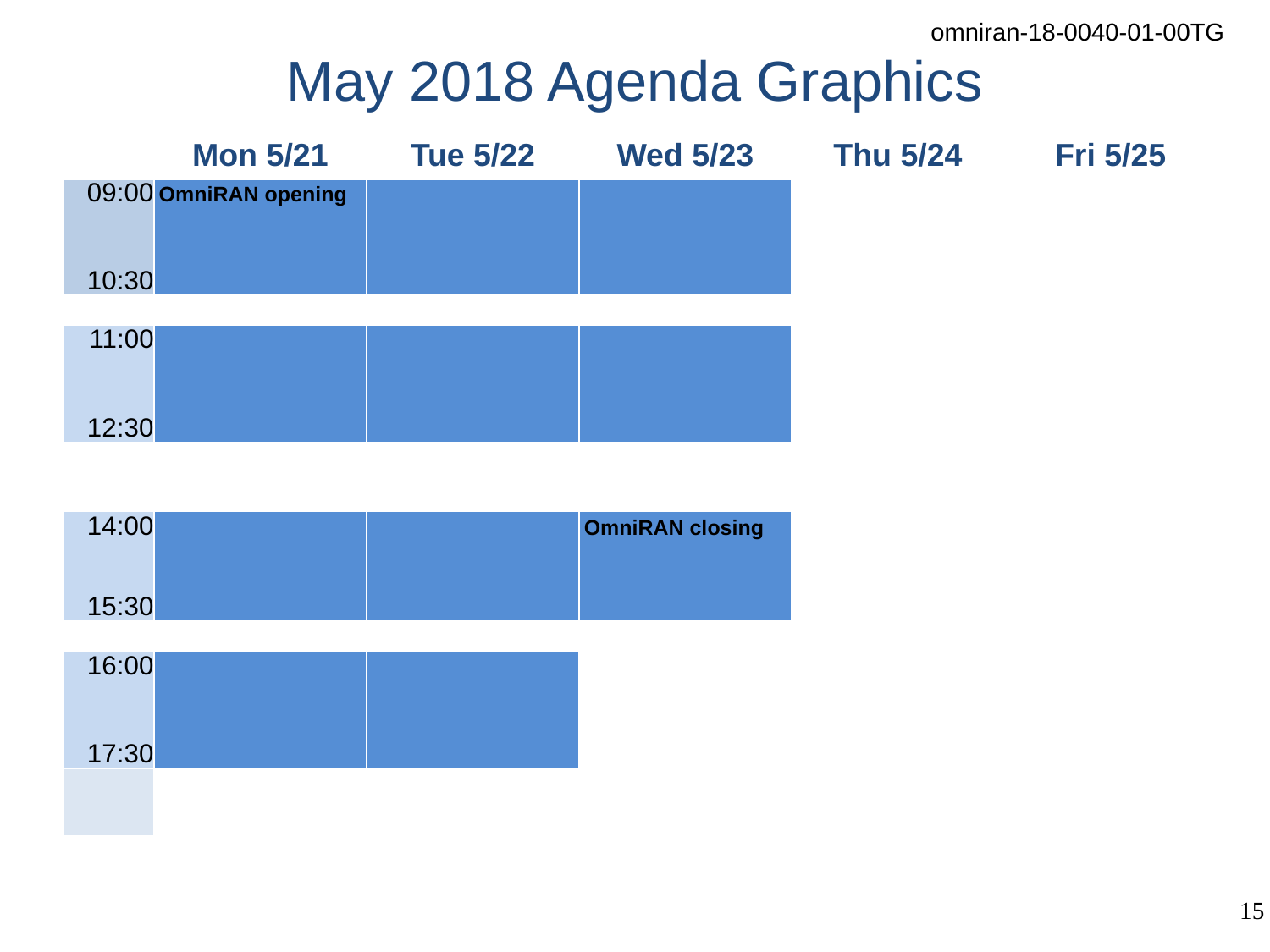

# May 2018 Agenda Graphics
|  | Mon 5/21 | Tue 5/22 | Wed 5/23 | Thu 5/24 | Fri 5/25 |
| --- | --- | --- | --- | --- | --- |
| 09:00 10:30 | OmniRAN opening |  |  |  |  |
|  |  |  |  |  |  |
| 11:00 12:30 |  |  |  |  |  |
|  |  |  |  |  |  |
|  |  |  |  |  |  |
| 14:00 15:30 |  |  | OmniRAN closing |  |  |
|  |  |  |  |  |  |
| 16:00 17:30 |  |  |  |  |  |
|  |  |  |  |  |  |
|  |  |  |  |  |  |